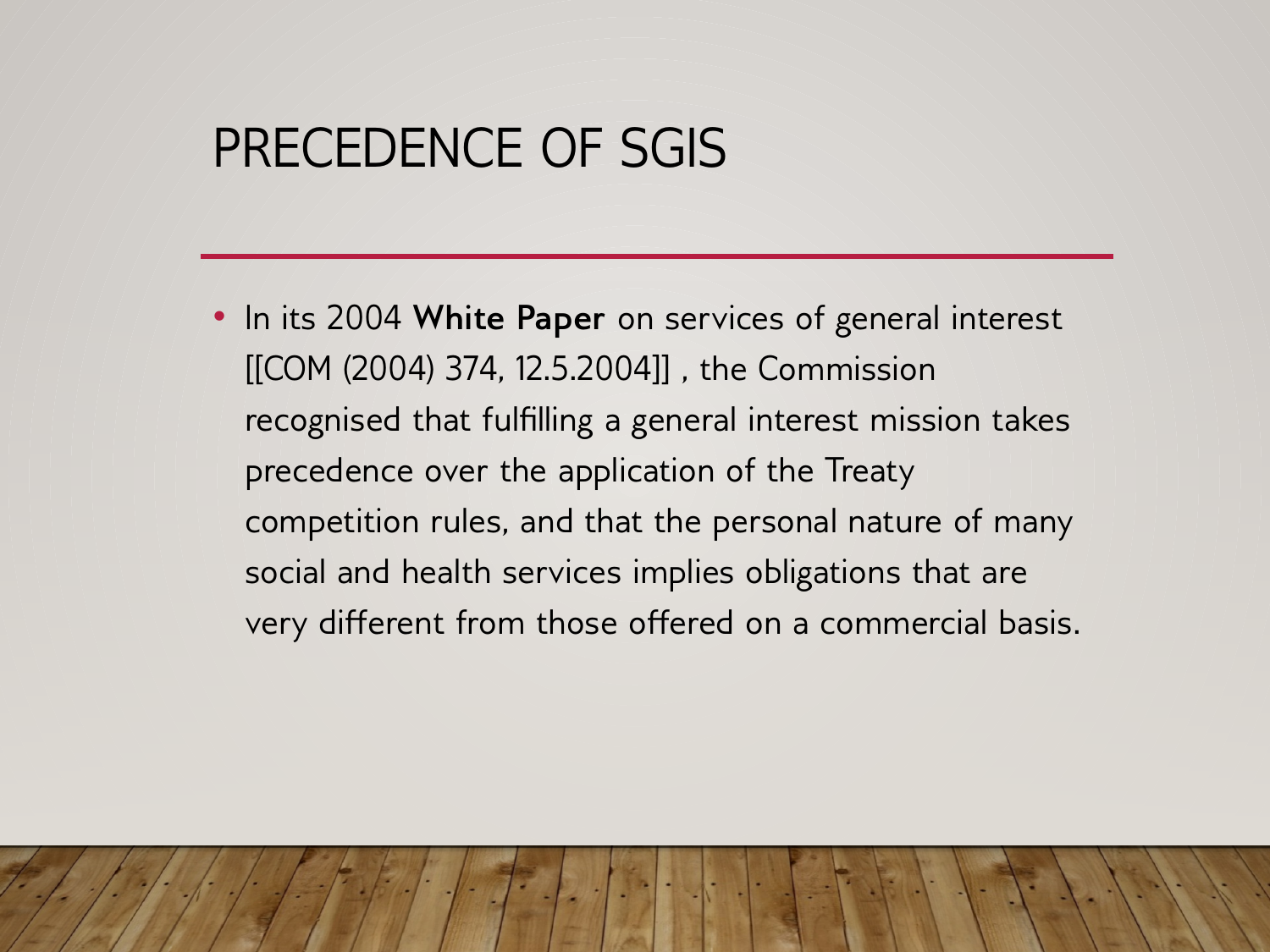

# Precedence of SGIs
In its 2004 White Paper on services of general interest [[COM (2004) 374, 12.5.2004]] , the Commission recognised that fulfilling a general interest mission takes precedence over the application of the Treaty competition rules, and that the personal nature of many social and health services implies obligations that are very different from those offered on a commercial basis.